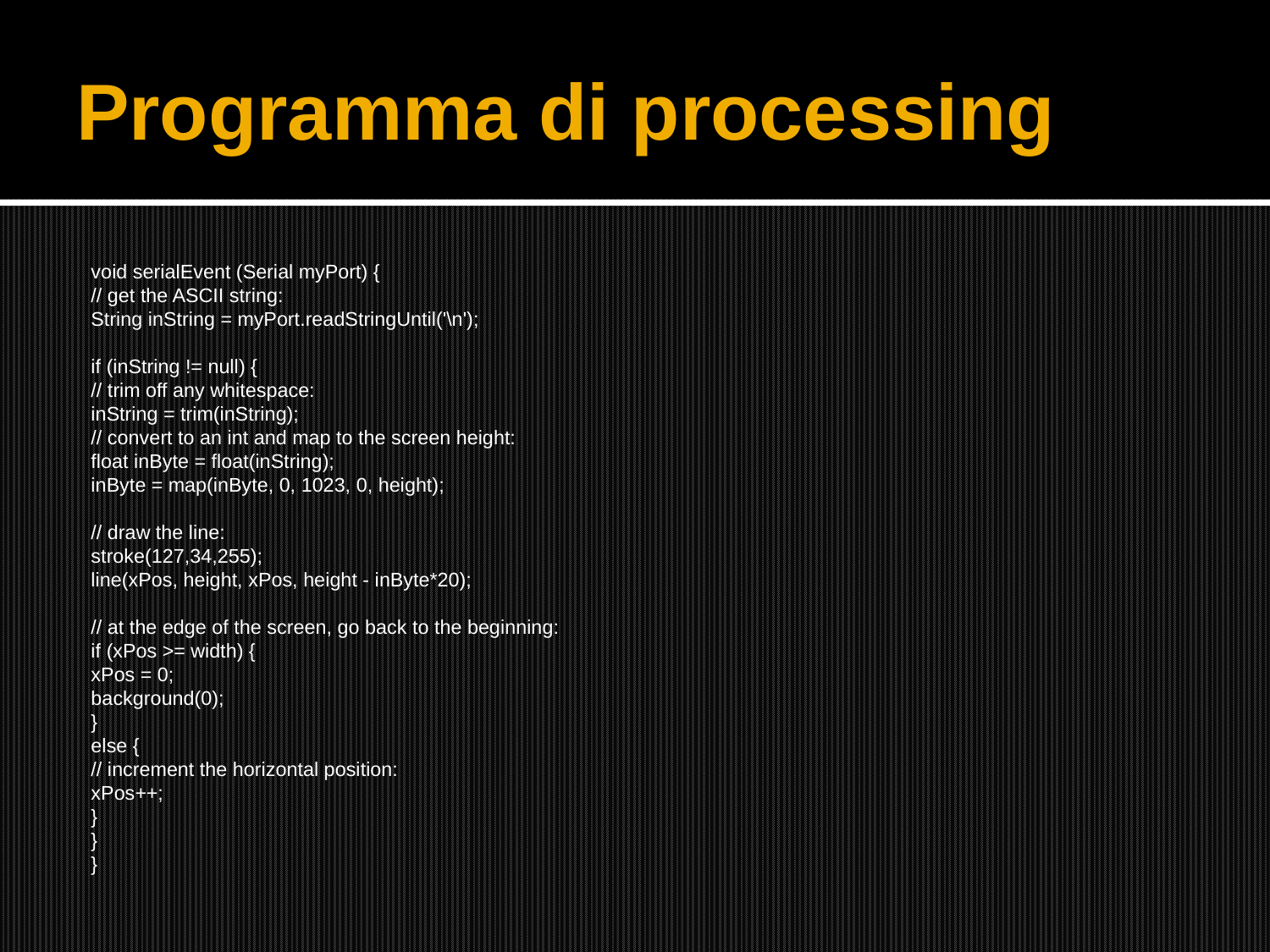

# Programma di processing
 void serialEvent (Serial myPort) {
 // get the ASCII string:
 String inString = myPort.readStringUntil('\n');

 if (inString != null) {
 // trim off any whitespace:
 inString = trim(inString);
 // convert to an int and map to the screen height:
 float inByte = float(inString);
 inByte = map(inByte, 0, 1023, 0, height);

 // draw the line:
 stroke(127,34,255);
 line(xPos, height, xPos, height - inByte*20);

 // at the edge of the screen, go back to the beginning:
 if (xPos >= width) {
 xPos = 0;
 background(0);
 }
 else {
 // increment the horizontal position:
 xPos++;
 }
 }
 }